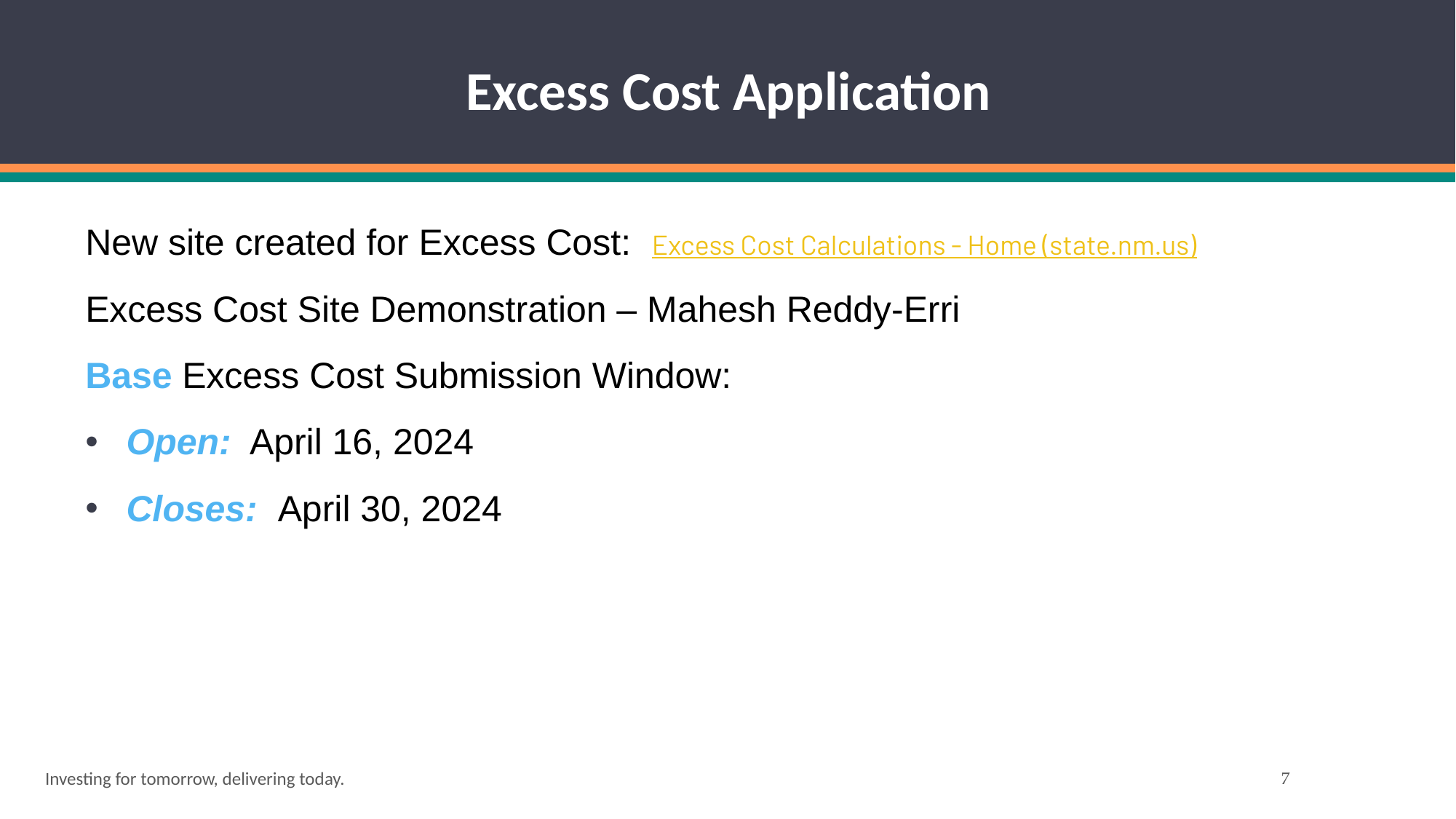

# Excess Cost Application
New site created for Excess Cost:  Excess Cost Calculations - Home (state.nm.us)
Excess Cost Site Demonstration – Mahesh Reddy-Erri
Base Excess Cost Submission Window:
Open:  April 16, 2024
Closes:  April 30, 2024
Investing for tomorrow, delivering today.
7